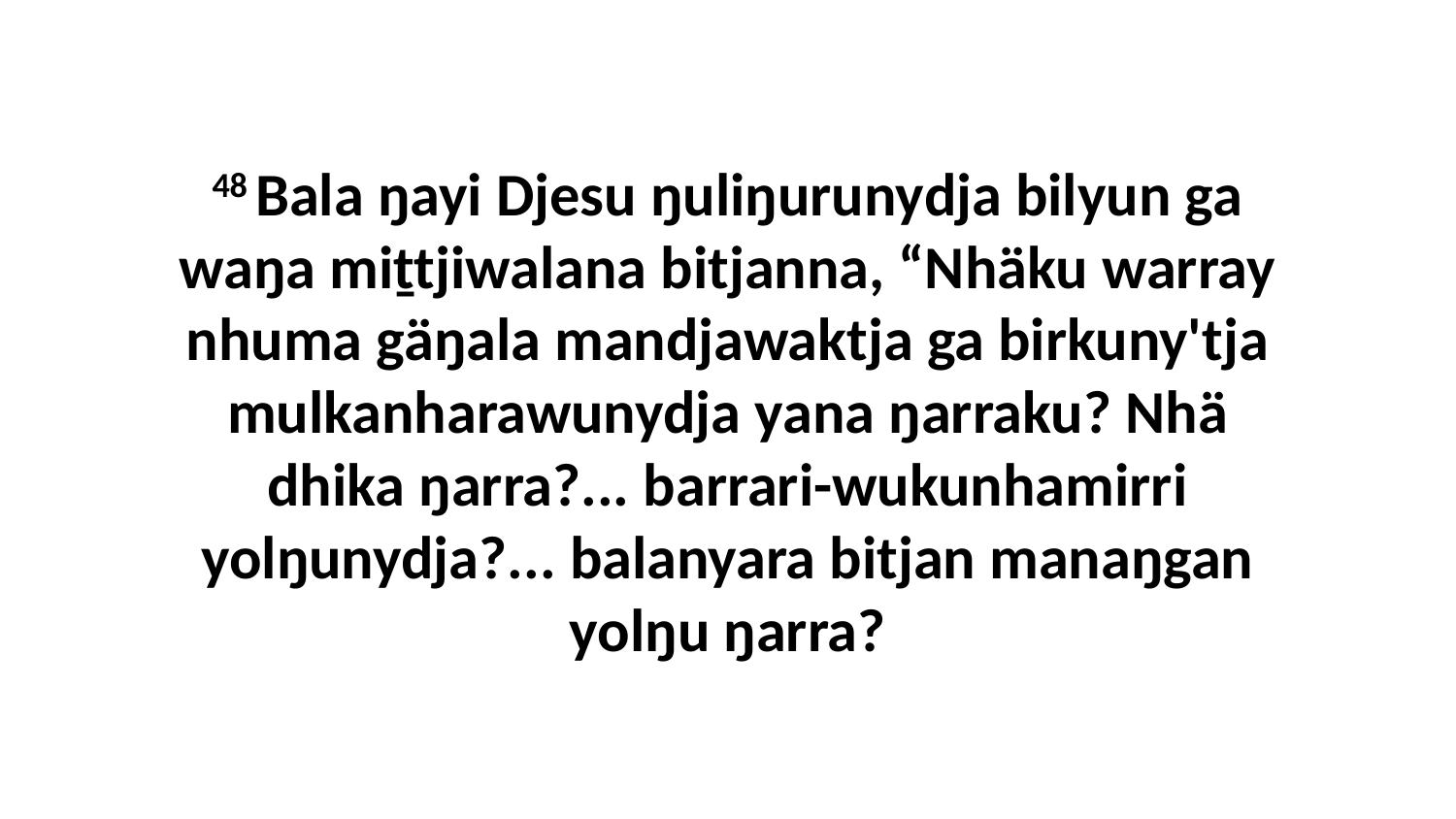

48 Bala ŋayi Djesu ŋuliŋurunydja bilyun ga waŋa miṯtjiwalana bitjanna, “Nhäku warray nhuma gäŋala mandjawaktja ga birkuny'tja mulkanharawunydja yana ŋarraku? Nhä dhika ŋarra?... barrari-wukunhamirri yolŋunydja?... balanyara bitjan manaŋgan yolŋu ŋarra?